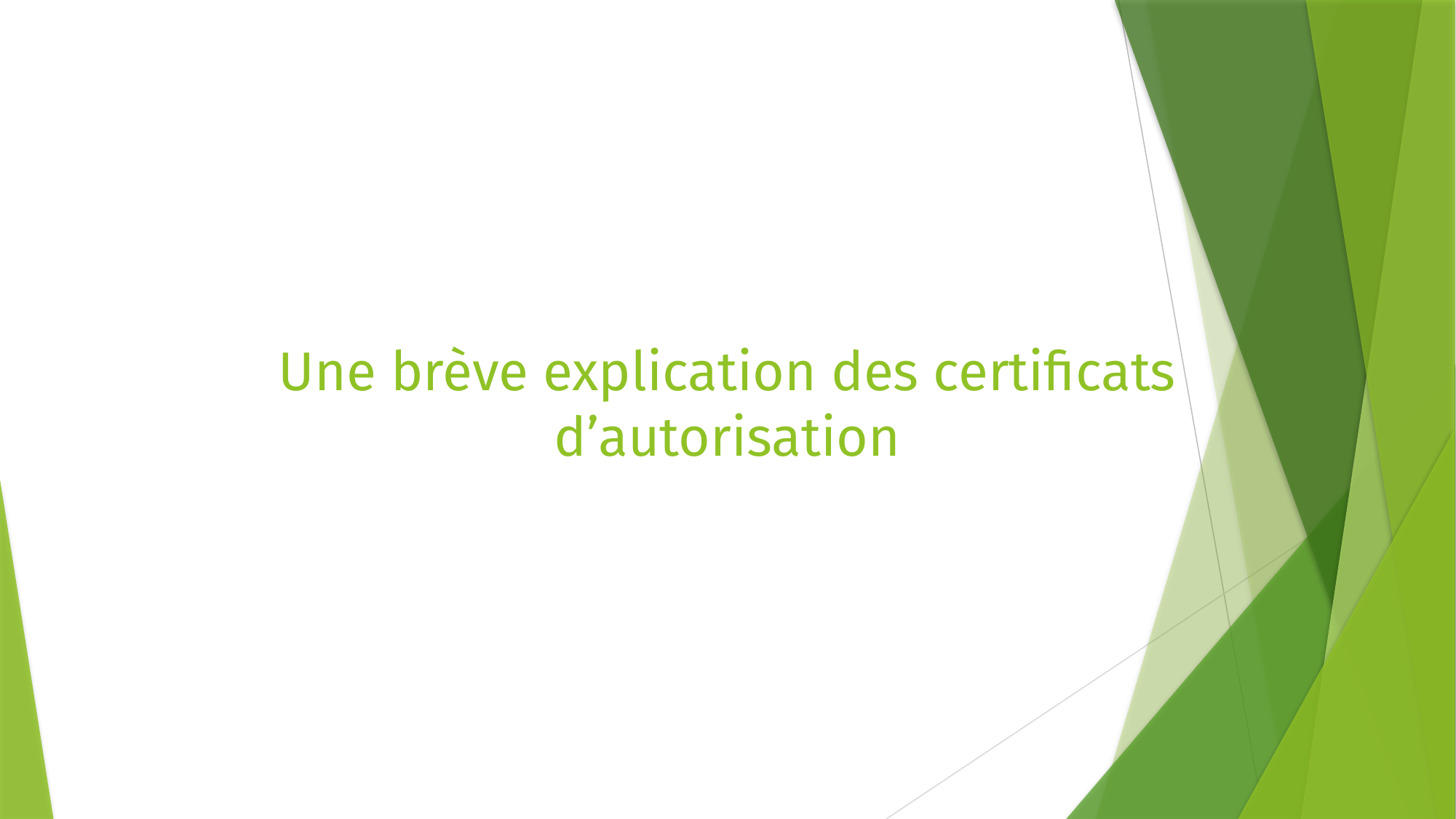

# Une brève explication des certificats d’autorisation